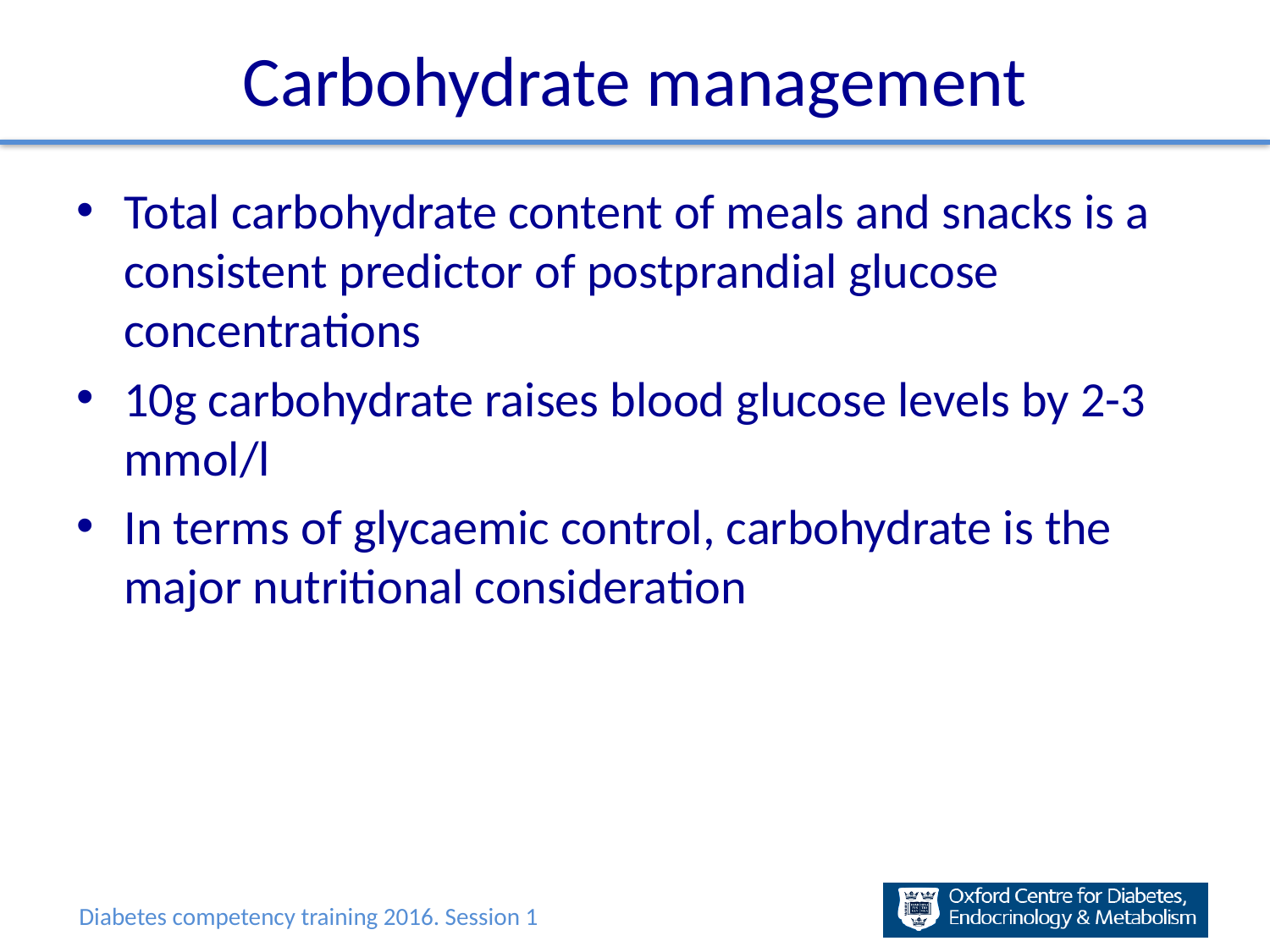

# Carbohydrate management
Total carbohydrate content of meals and snacks is a consistent predictor of postprandial glucose concentrations
10g carbohydrate raises blood glucose levels by 2-3 mmol/l
In terms of glycaemic control, carbohydrate is the major nutritional consideration